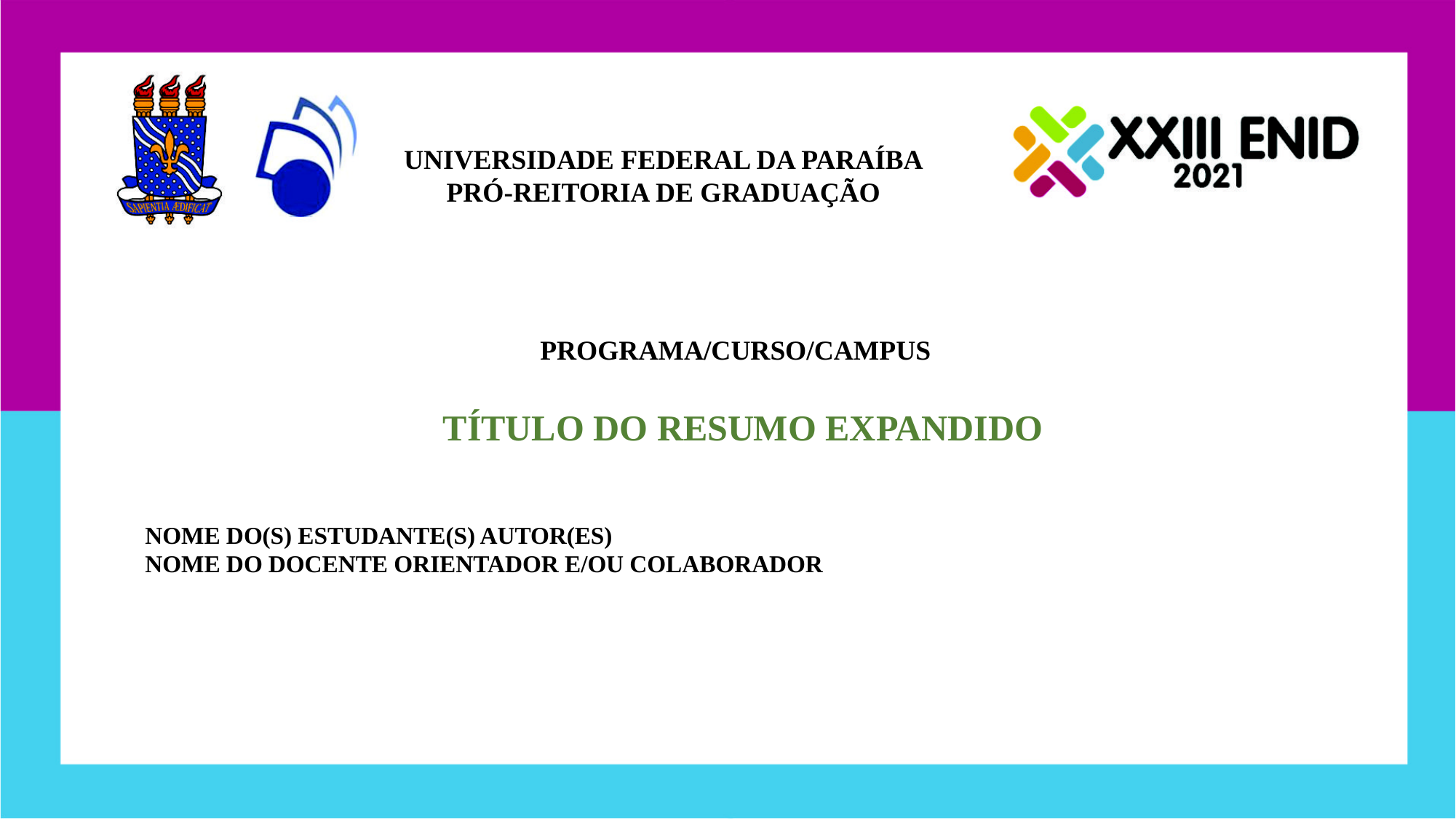

UNIVERSIDADE FEDERAL DA PARAÍBA
PRÓ-REITORIA DE GRADUAÇÃO

PROGRAMA/CURSO/CAMPUS
TÍTULO DO RESUMO EXPANDIDO

NOME DO(S) ESTUDANTE(S) AUTOR(ES)
NOME DO DOCENTE ORIENTADOR E/OU COLABORADOR